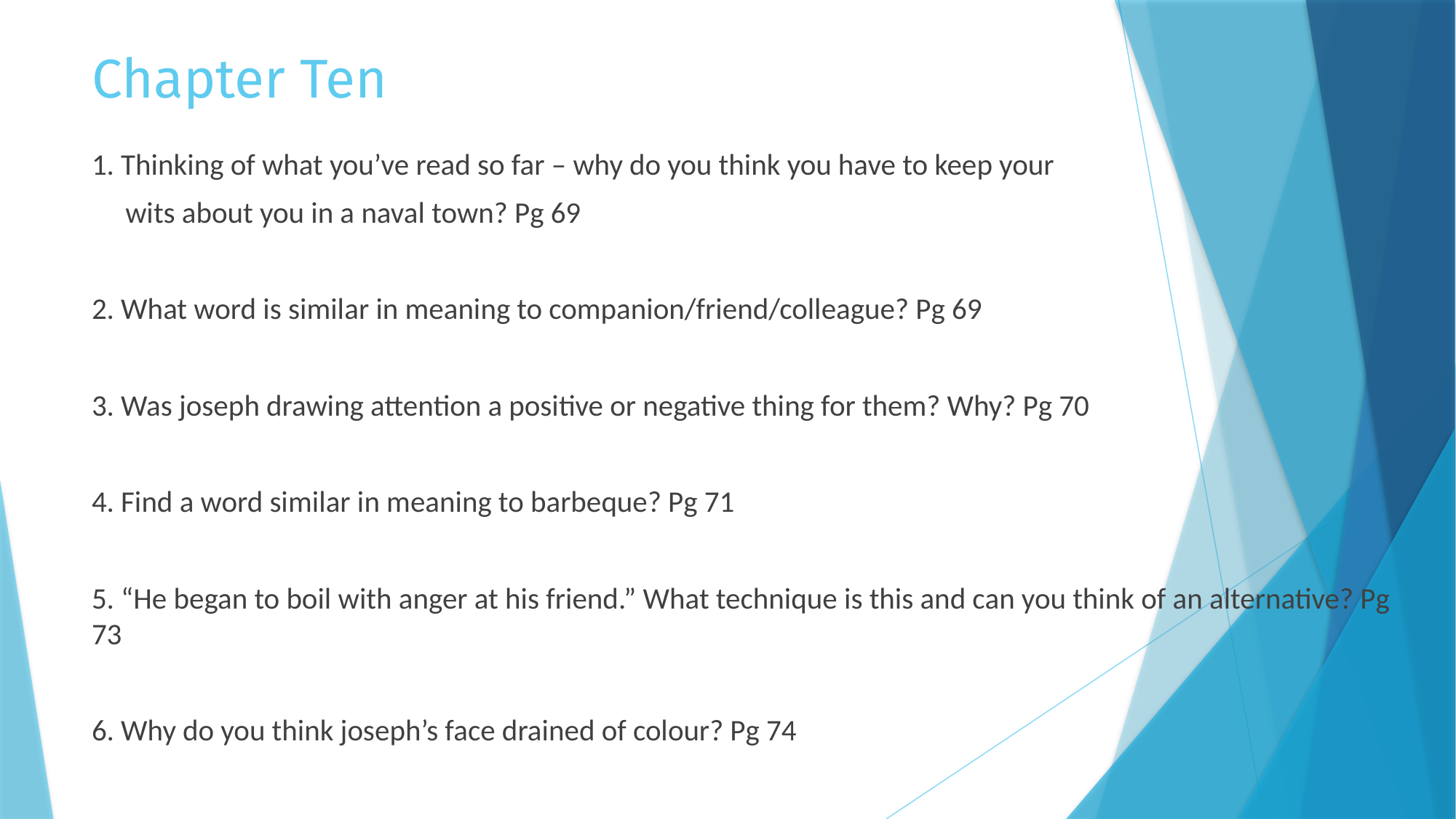

# Chapter Ten
1. Thinking of what you’ve read so far – why do you think you have to keep your
     wits about you in a naval town? Pg 69

2. What word is similar in meaning to companion/friend/colleague? Pg 69

3. Was joseph drawing attention a positive or negative thing for them? Why? Pg 70

4. Find a word similar in meaning to barbeque? Pg 71

5. “He began to boil with anger at his friend.” What technique is this and can you think of an alternative? Pg 73

6. Why do you think joseph’s face drained of colour? Pg 74